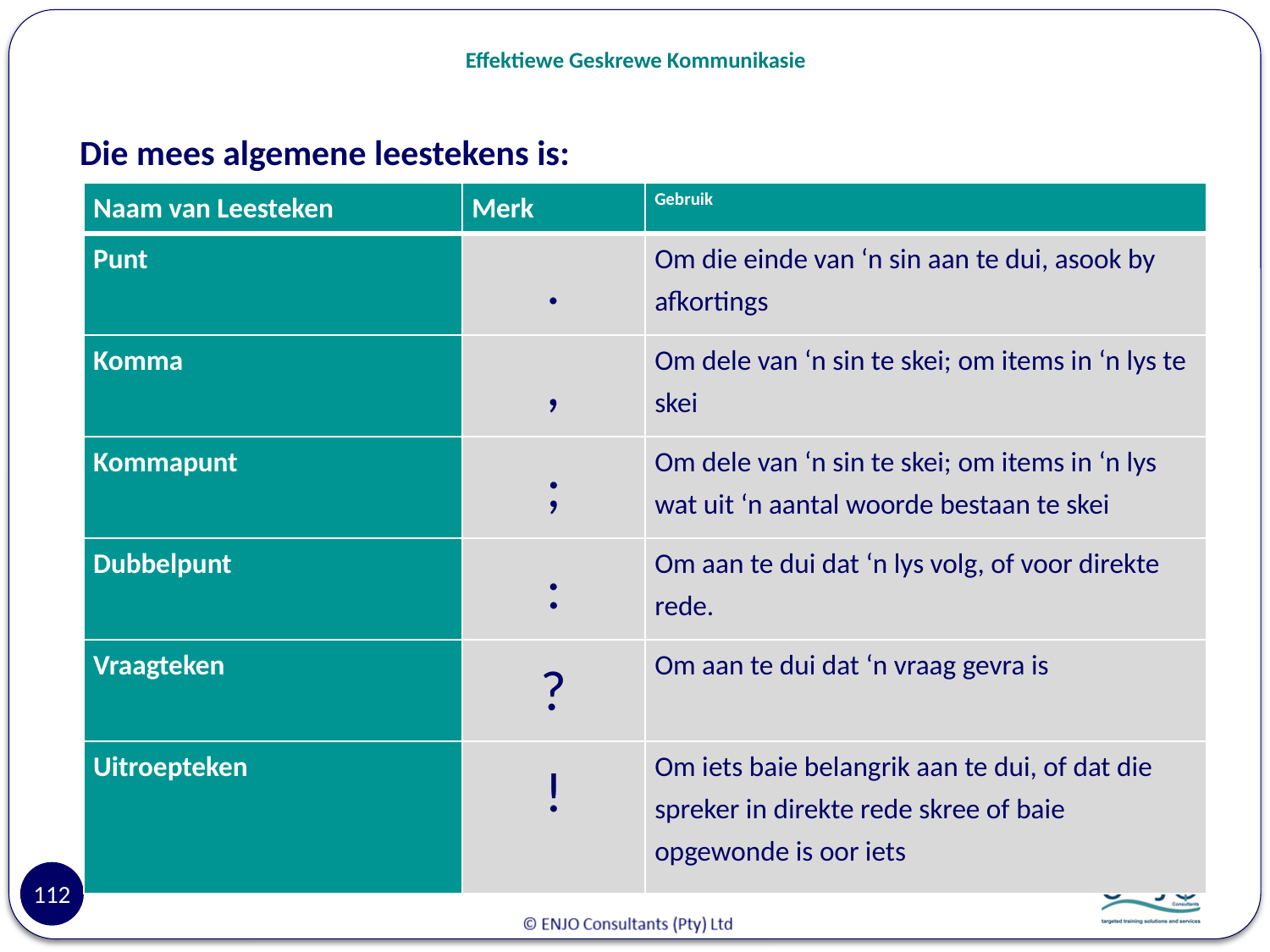

# Effektiewe Geskrewe Kommunikasie

Die mees algemene leestekens is:
| Naam van Leesteken | Merk | Gebruik |
| --- | --- | --- |
| Punt | . | Om die einde van ‘n sin aan te dui, asook by afkortings |
| Komma | , | Om dele van ‘n sin te skei; om items in ‘n lys te skei |
| Kommapunt | ; | Om dele van ‘n sin te skei; om items in ‘n lys wat uit ‘n aantal woorde bestaan te skei |
| Dubbelpunt | : | Om aan te dui dat ‘n lys volg, of voor direkte rede. |
| Vraagteken | ? | Om aan te dui dat ‘n vraag gevra is |
| Uitroepteken | ! | Om iets baie belangrik aan te dui, of dat die spreker in direkte rede skree of baie opgewonde is oor iets |
112